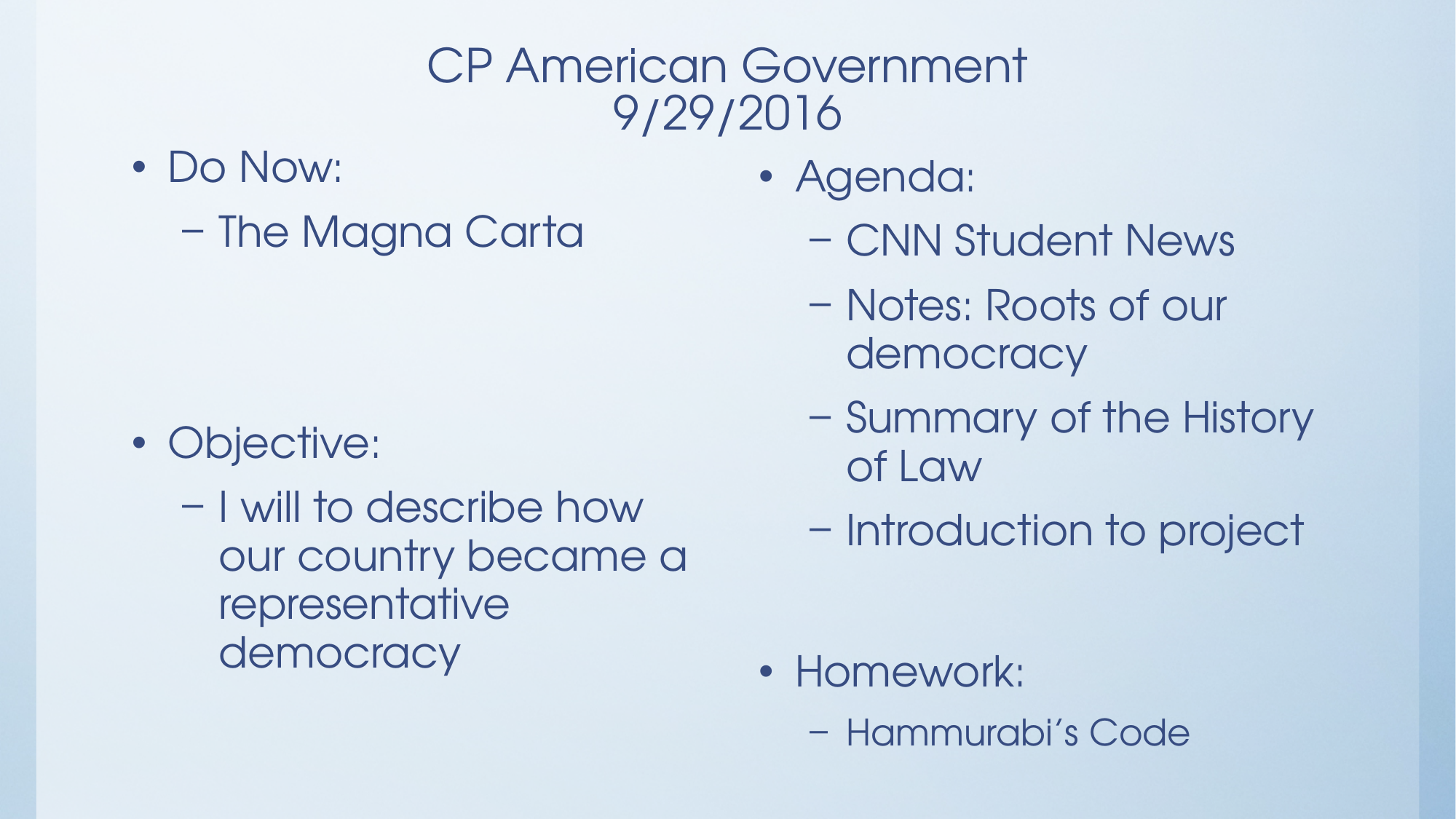

# CP American Government 9/29/2016
Do Now:
The Magna Carta

Objective:
I will to describe how our country became a representative democracy
Agenda:
CNN Student News
Notes: Roots of our democracy
Summary of the History of Law
Introduction to project

Homework:
Hammurabi’s Code